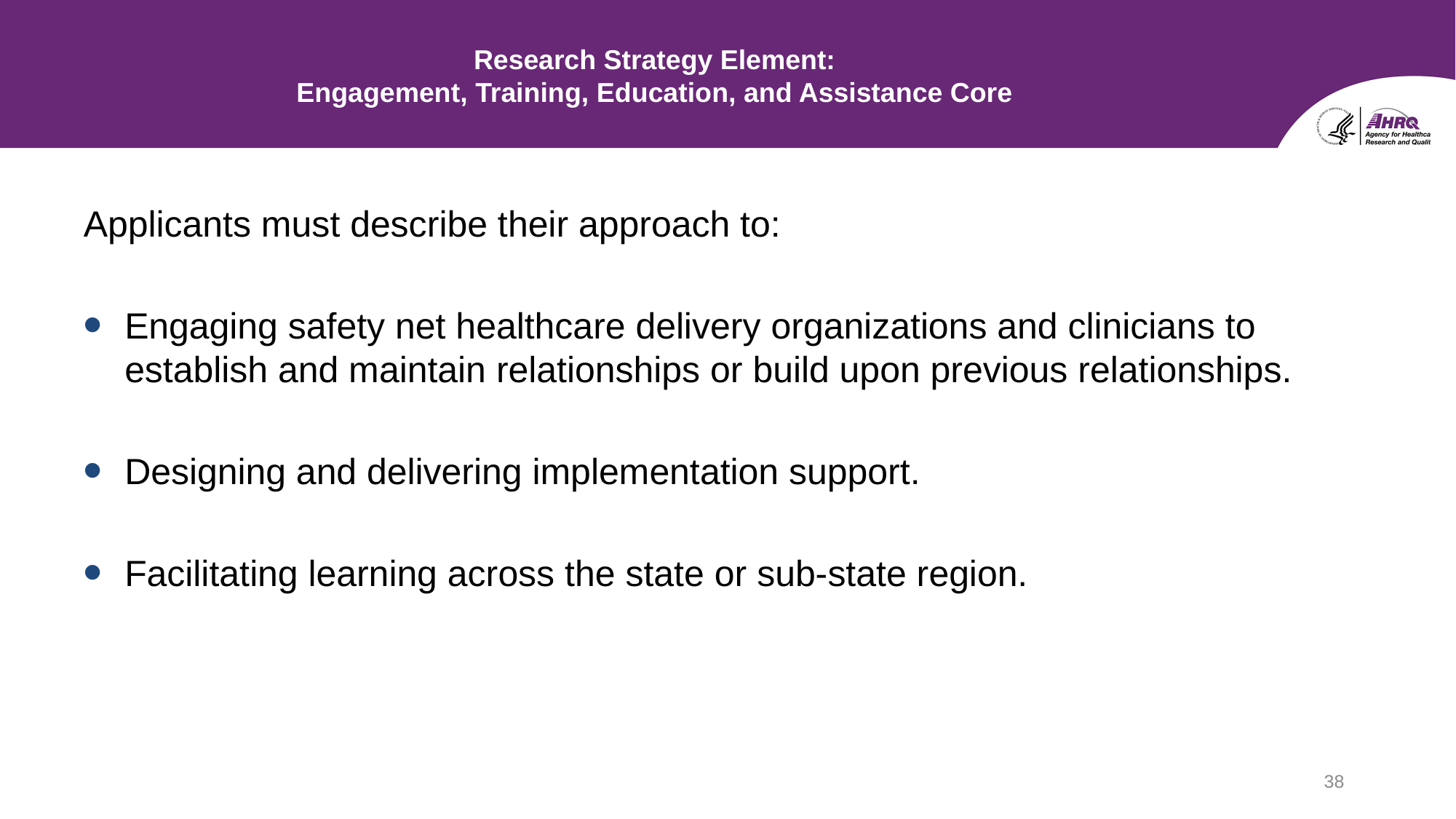

# Research Strategy Element: Engagement, Training, Education, and Assistance Core
Applicants must describe their approach to:

Engaging safety net healthcare delivery organizations and clinicians to establish and maintain relationships or build upon previous relationships.

Designing and delivering implementation support.

Facilitating learning across the state or sub-state region.
38